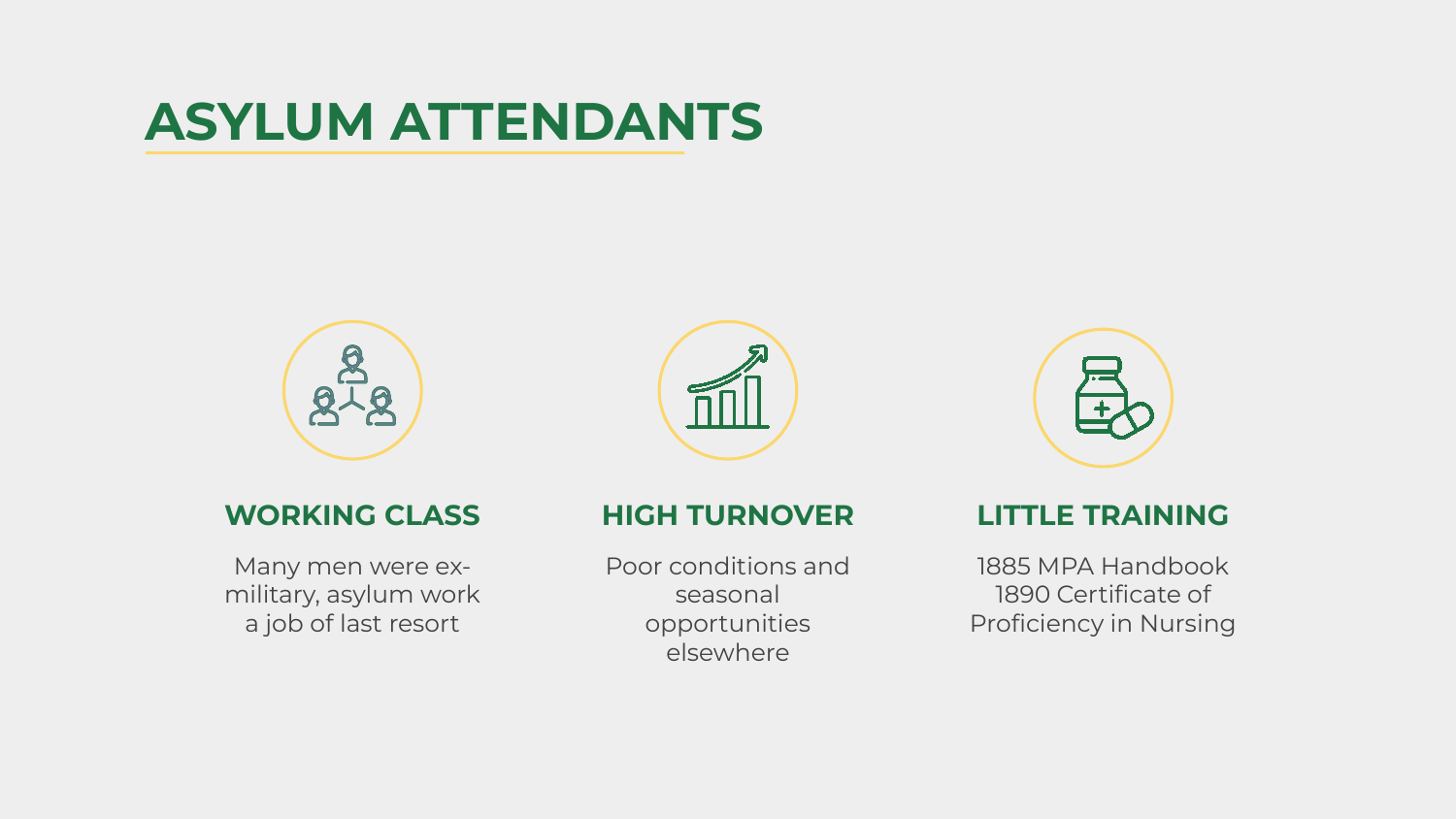

# ASYLUM ATTENDANTS

WORKING CLASS
HIGH TURNOVER
LITTLE TRAINING
Many men were ex-military, asylum work a job of last resort
Poor conditions and seasonal opportunities elsewhere
1885 MPA Handbook
1890 Certificate of Proficiency in Nursing